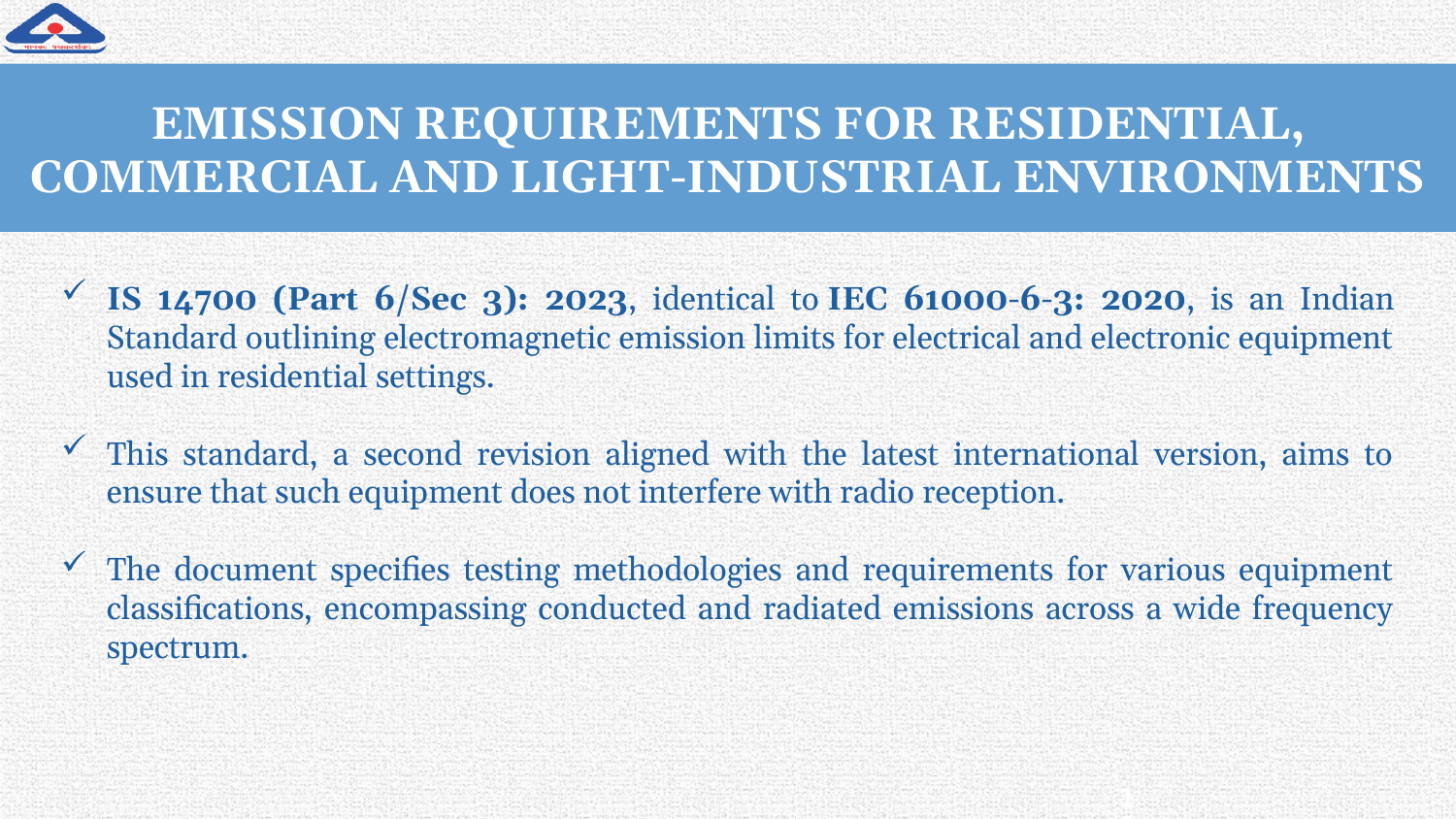

# EMISSION REQUIREMENTS FOR RESIDENTIAL, COMMERCIAL AND LIGHT-INDUSTRIAL ENVIRONMENTS
IS 14700 (Part 6/Sec 3): 2023, identical to IEC 61000-6-3: 2020, is an Indian Standard outlining electromagnetic emission limits for electrical and electronic equipment used in residential settings.

This standard, a second revision aligned with the latest international version, aims to ensure that such equipment does not interfere with radio reception.

The document specifies testing methodologies and requirements for various equipment classifications, encompassing conducted and radiated emissions across a wide frequency spectrum.
108